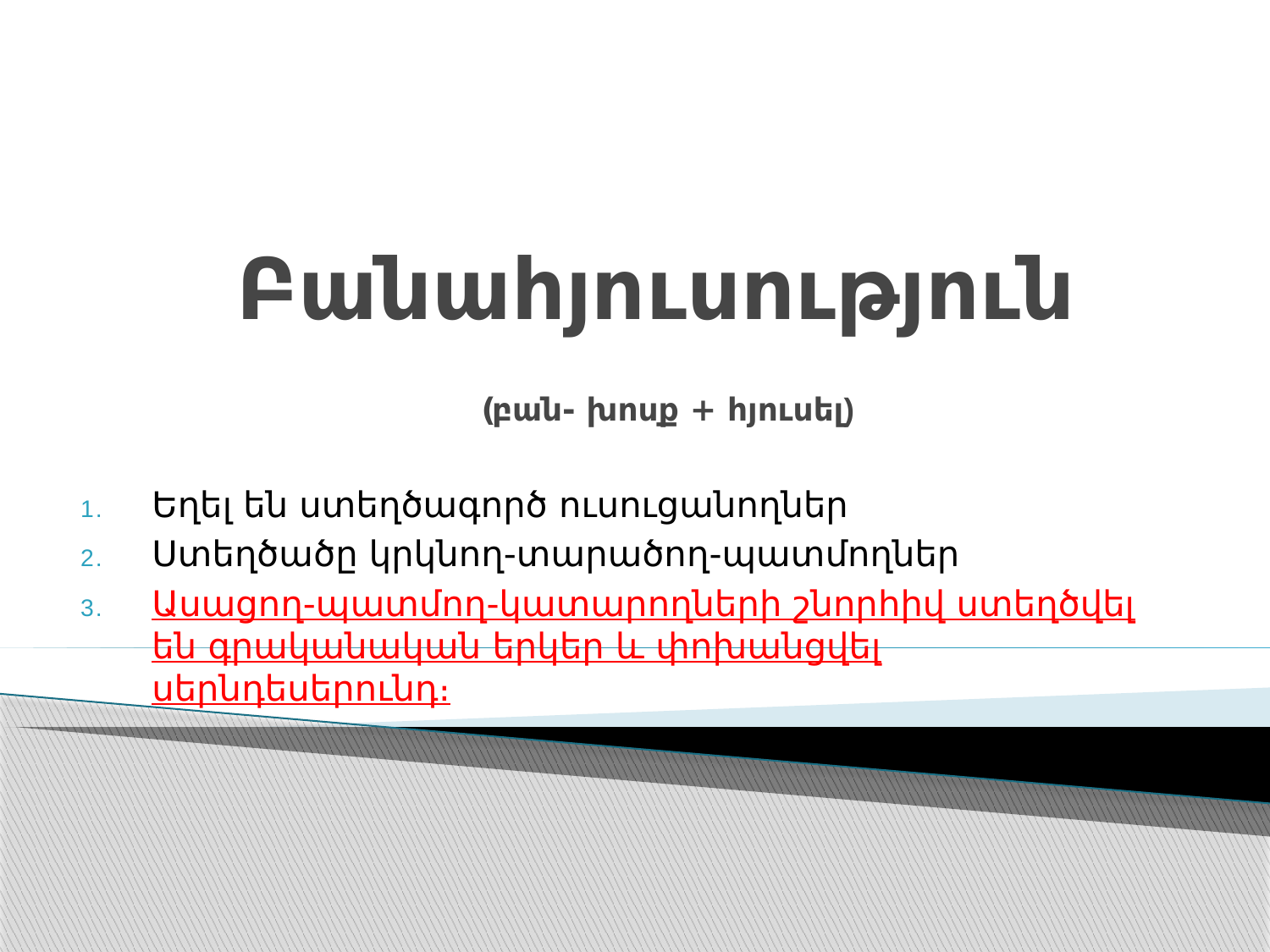

# Բանահյուսություն (բան- խոսք + հյուսել)
Եղել են ստեղծագործ ուսուցանողներ
Ստեղծածը կրկնող-տարածող-պատմողներ
Ասացող-պատմող-կատարողների շնորհիվ ստեղծվել են գրականական երկեր և փոխանցվել սերնդեսերունդ։